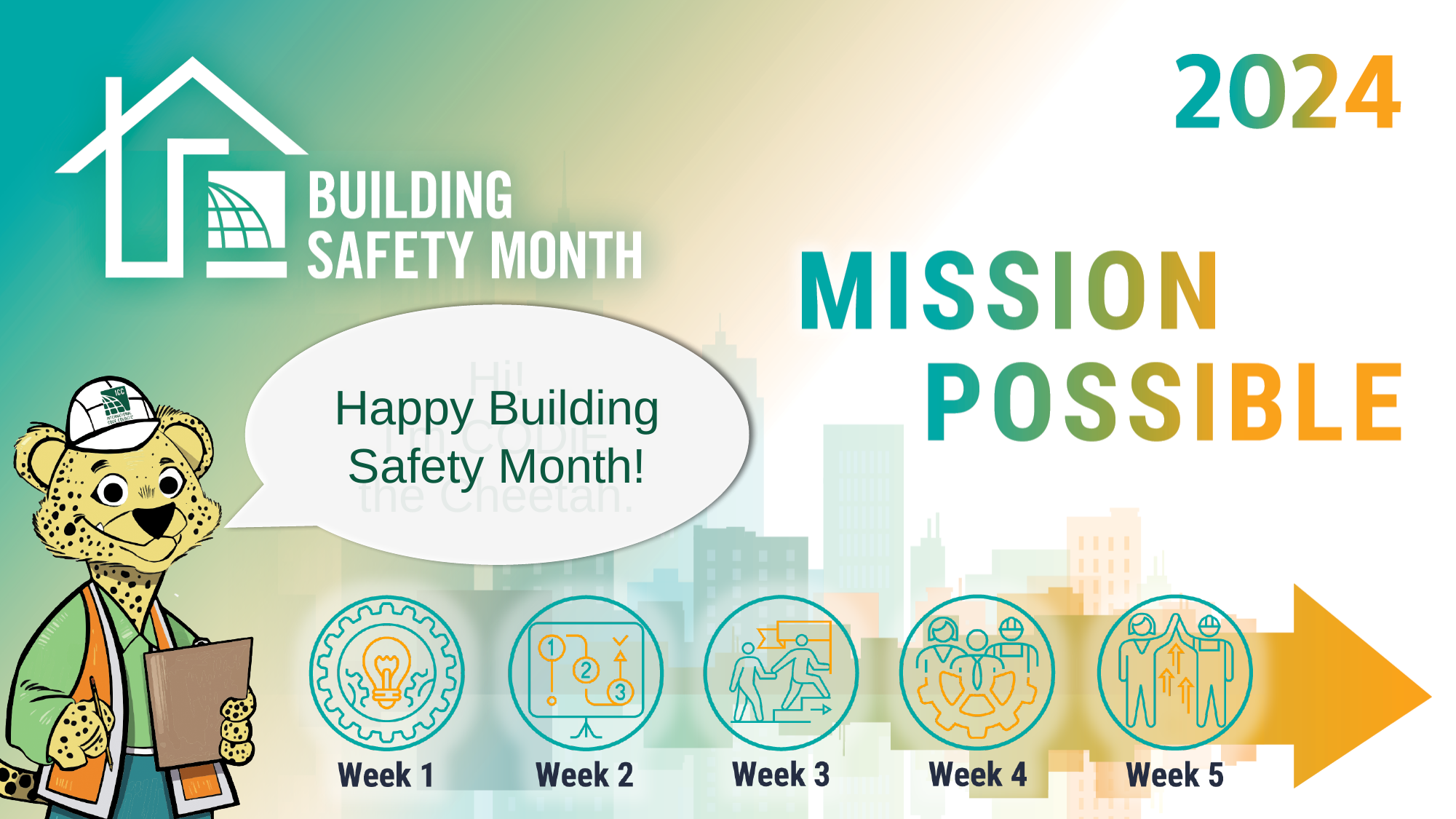

Hi!
I’m CODiE
the Cheetah.
Happy Building Safety Month!